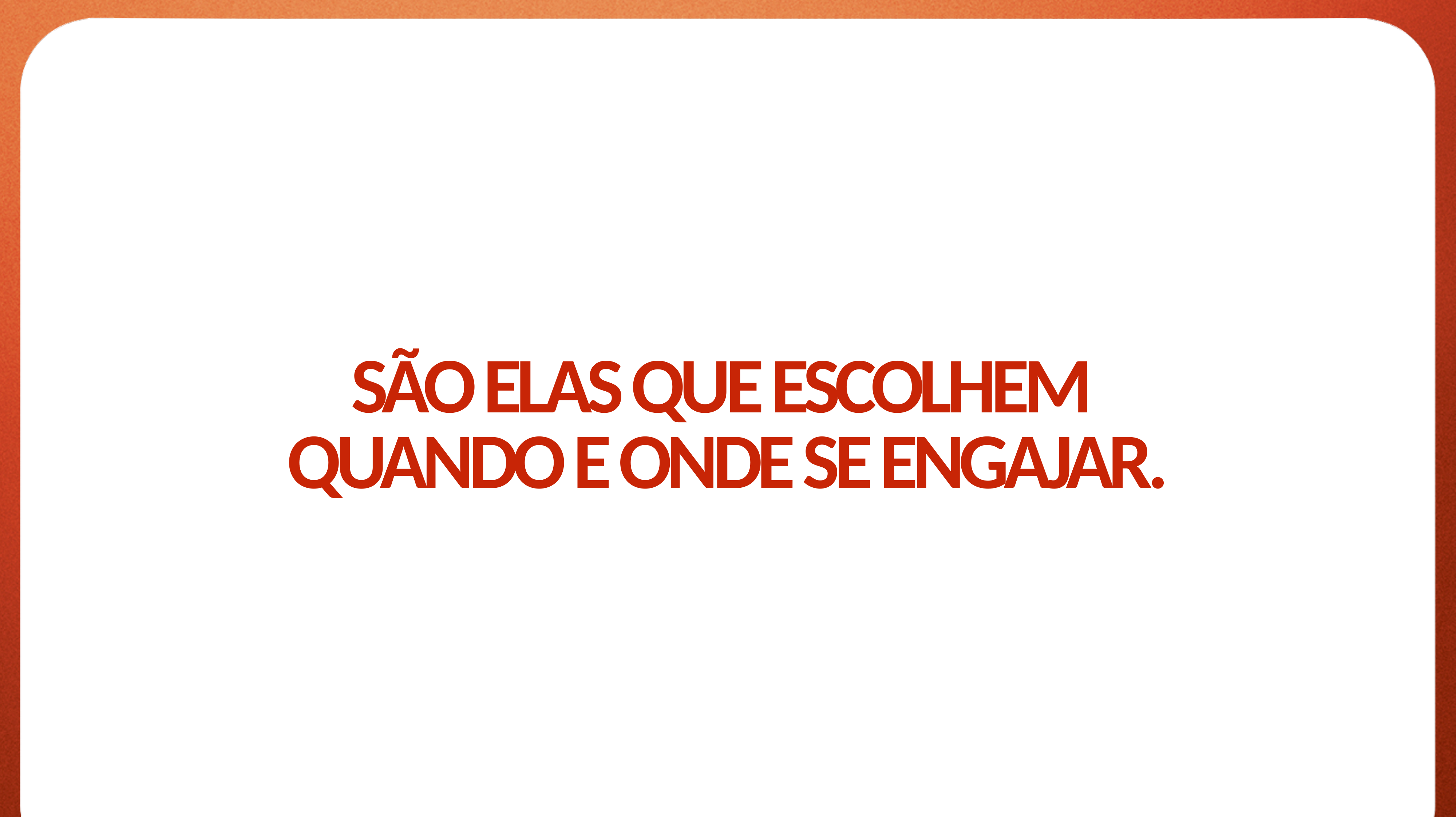

São elas que escolhem
quando e onde se engajar.